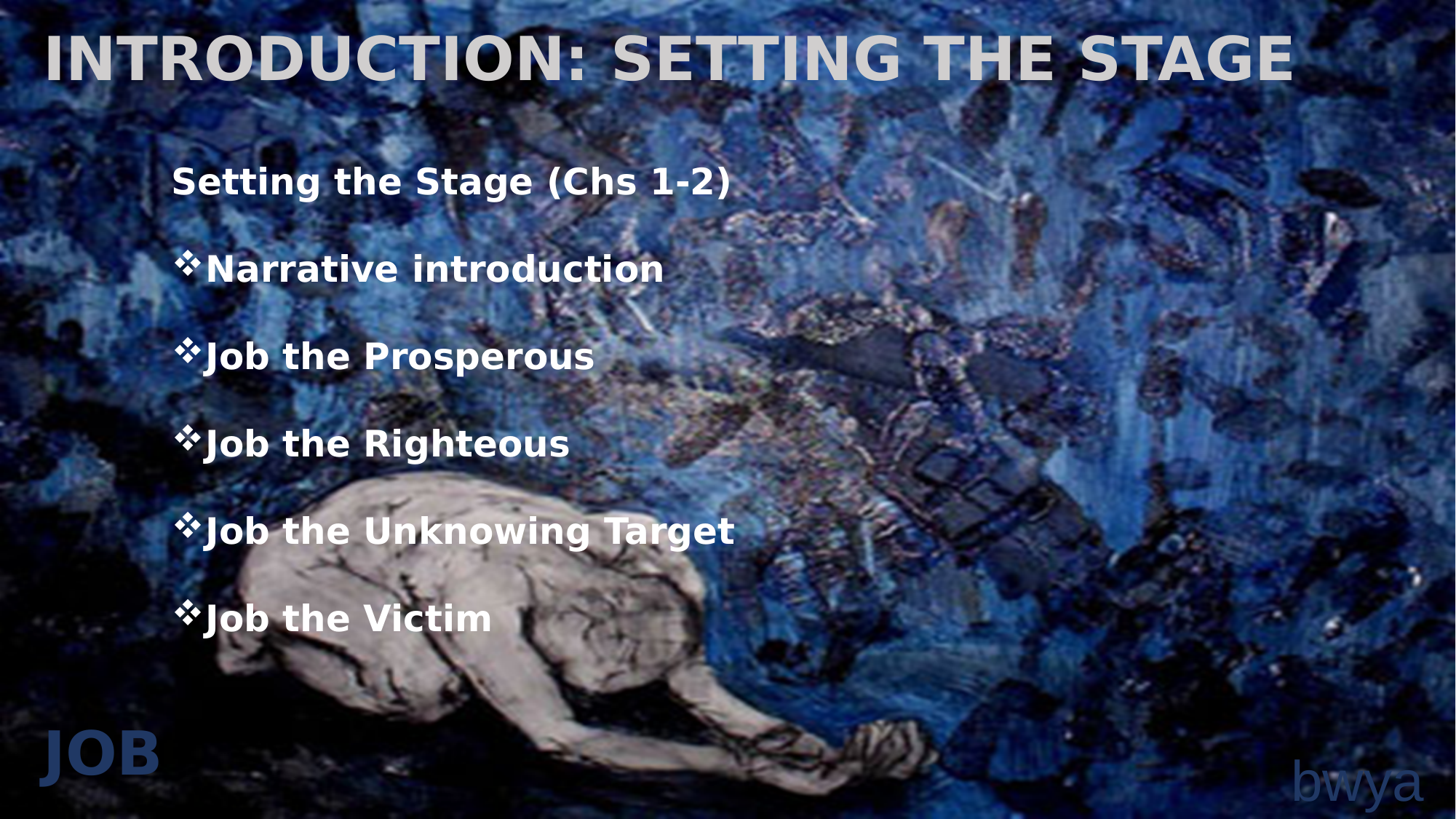

INTRODUCTION: SETTING THE STAGE
Setting the Stage (Chs 1-2)

Narrative introduction

Job the Prosperous

Job the Righteous

Job the Unknowing Target

Job the Victim

JOB
# bwya